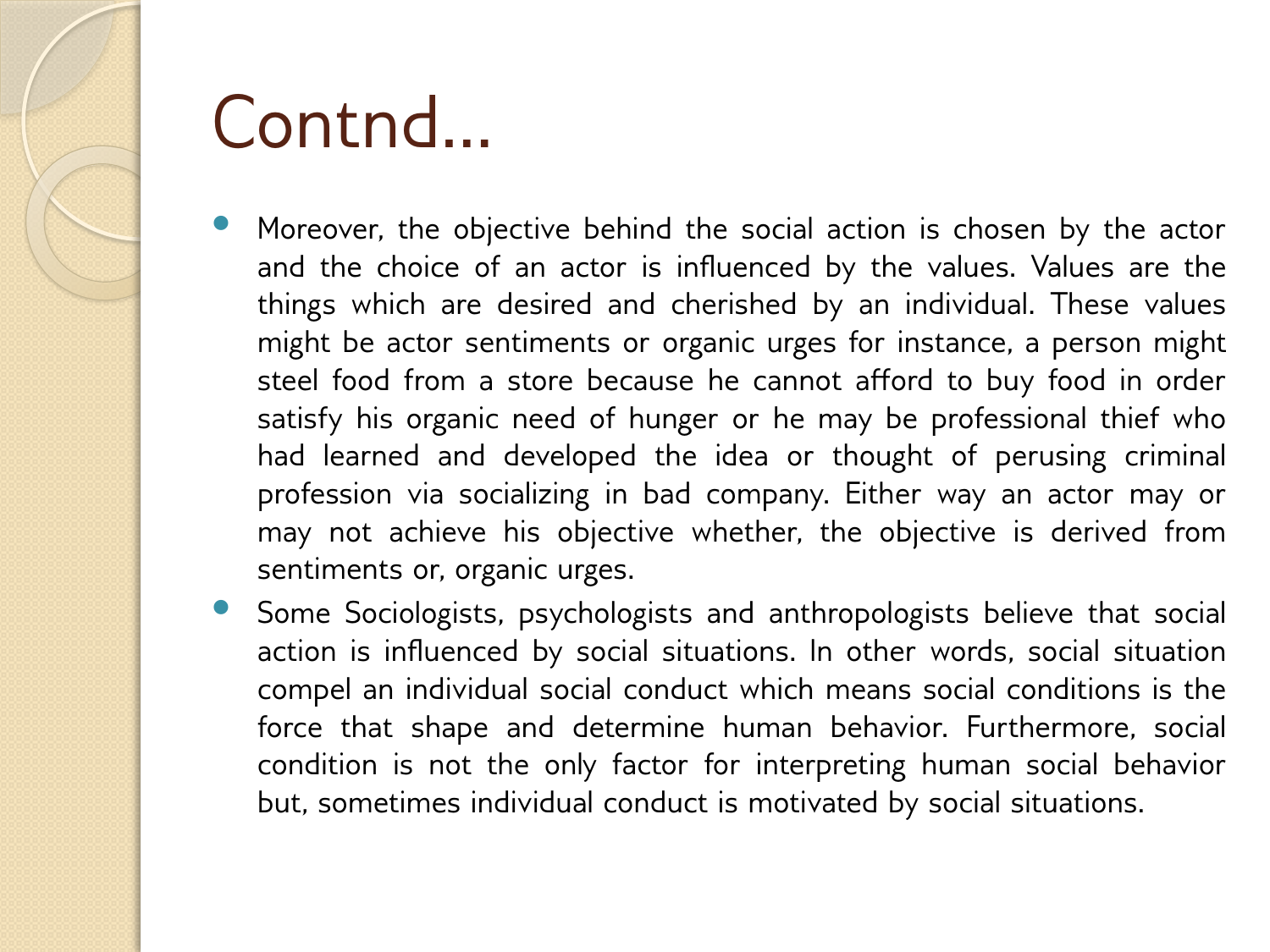

# Contnd…
Moreover, the objective behind the social action is chosen by the actor and the choice of an actor is influenced by the values. Values are the things which are desired and cherished by an individual. These values might be actor sentiments or organic urges for instance, a person might steel food from a store because he cannot afford to buy food in order satisfy his organic need of hunger or he may be professional thief who had learned and developed the idea or thought of perusing criminal profession via socializing in bad company. Either way an actor may or may not achieve his objective whether, the objective is derived from sentiments or, organic urges.
Some Sociologists, psychologists and anthropologists believe that social action is influenced by social situations. In other words, social situation compel an individual social conduct which means social conditions is the force that shape and determine human behavior. Furthermore, social condition is not the only factor for interpreting human social behavior but, sometimes individual conduct is motivated by social situations.